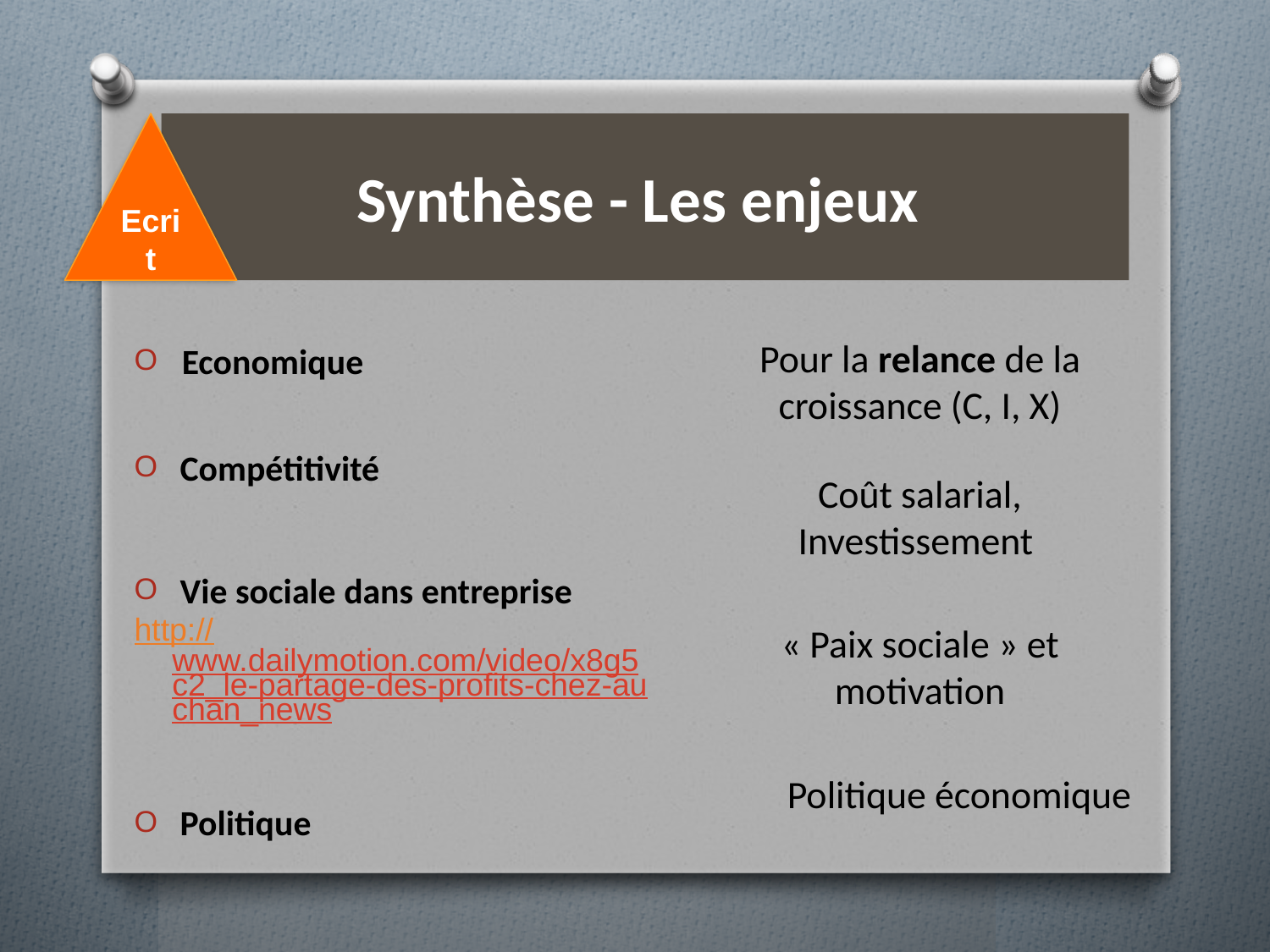

Ecrit
# Synthèse - Les enjeux

Pour la relance de la croissance (C, I, X)

Coût salarial, Investissement

« Paix sociale » et motivation

Politique économique

 Economique

 Compétitivité

 Vie sociale dans entreprise
http://www.dailymotion.com/video/x8g5c2_le-partage-des-profits-chez-auchan_news

 Politique